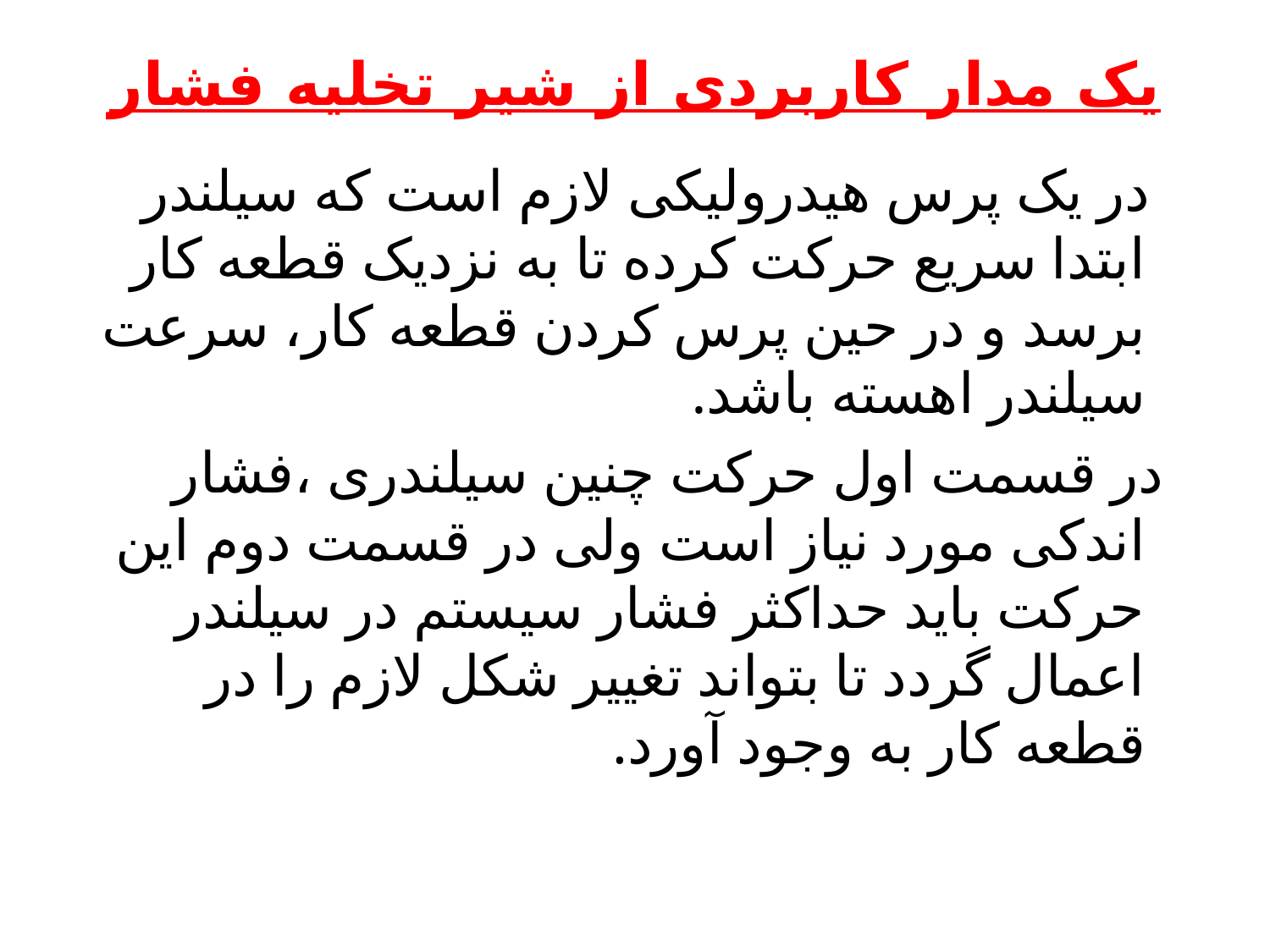

# یک مدار کاربردی از شیر تخلیه فشار
   در یک پرس هیدرولیکی لازم است که سیلندر ابتدا سریع حرکت کرده تا به نزدیک قطعه کار برسد و در حین پرس کردن قطعه کار، سرعت سیلندر اهسته باشد.
  در قسمت اول حرکت چنین سیلندری ،فشار اندکی مورد نیاز است ولی در قسمت دوم این حرکت باید حداکثر فشار سیستم در سیلندر اعمال گردد تا بتواند تغییر شکل لازم را در قطعه کار به وجود آورد.